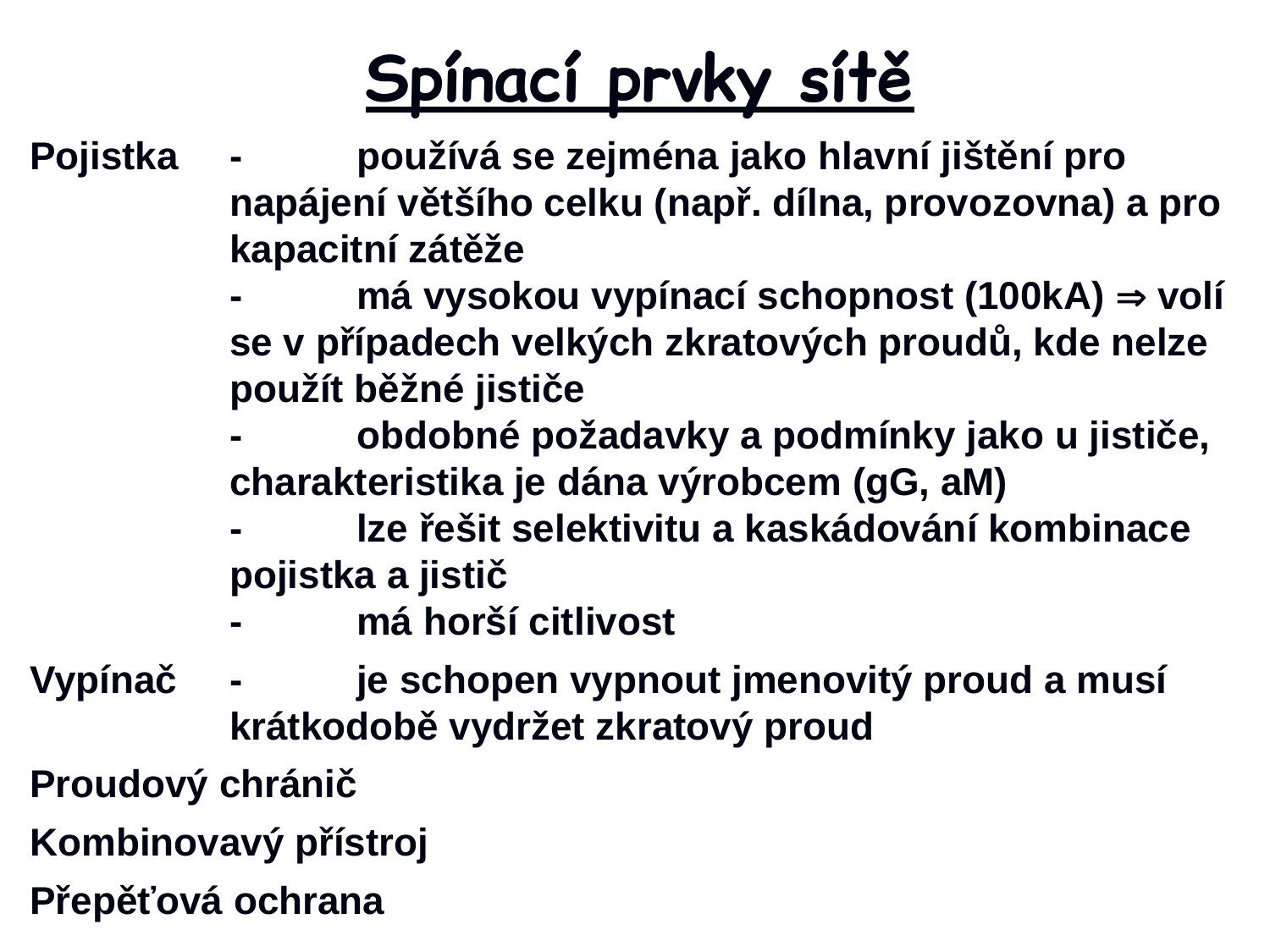

# Spínací prvky sítě
Pojistka	-	používá se zejména jako hlavní jištění pro napájení většího celku (např. dílna, provozovna) a pro kapacitní zátěže
	-	má vysokou vypínací schopnost (100kA) ⇒ volí se v případech velkých zkratových proudů, kde nelze použít běžné jističe
	-	obdobné požadavky a podmínky jako u jističe, charakteristika je dána výrobcem (gG, aM)
	-	lze řešit selektivitu a kaskádování kombinace pojistka a jistič
	-	má horší citlivost
Vypínač	-	je schopen vypnout jmenovitý proud a musí krátkodobě vydržet zkratový proud
Proudový chránič
Kombinovavý přístroj
Přepěťová ochrana